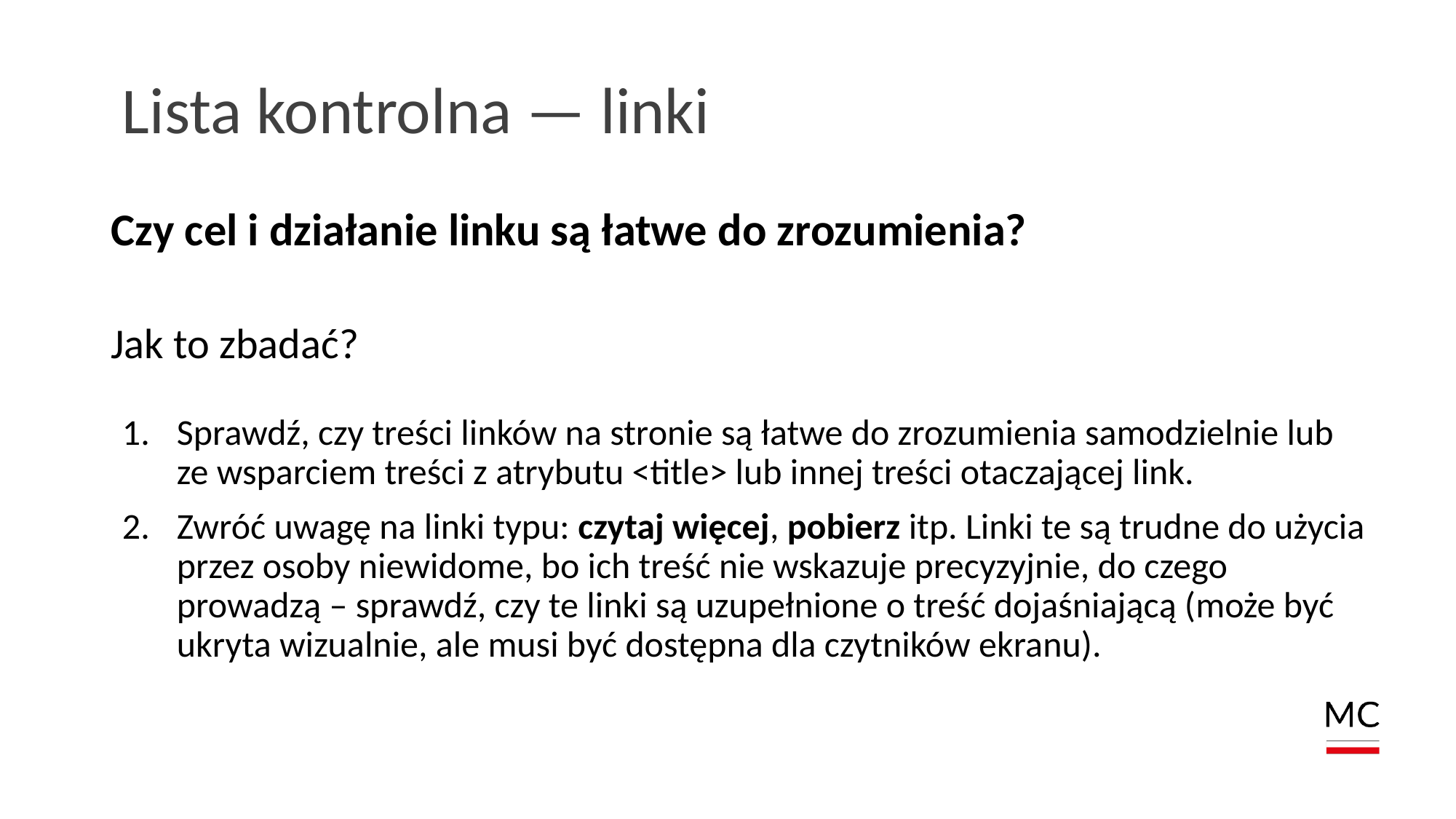

# Lista kontrolna — linki
Czy cel i działanie linku są łatwe do zrozumienia?
Jak to zbadać?
Sprawdź, czy treści linków na stronie są łatwe do zrozumienia samodzielnie lub ze wsparciem treści z atrybutu <title> lub innej treści otaczającej link.
Zwróć uwagę na linki typu: czytaj więcej, pobierz itp. Linki te są trudne do użycia przez osoby niewidome, bo ich treść nie wskazuje precyzyjnie, do czego prowadzą – sprawdź, czy te linki są uzupełnione o treść dojaśniającą (może być ukryta wizualnie, ale musi być dostępna dla czytników ekranu).